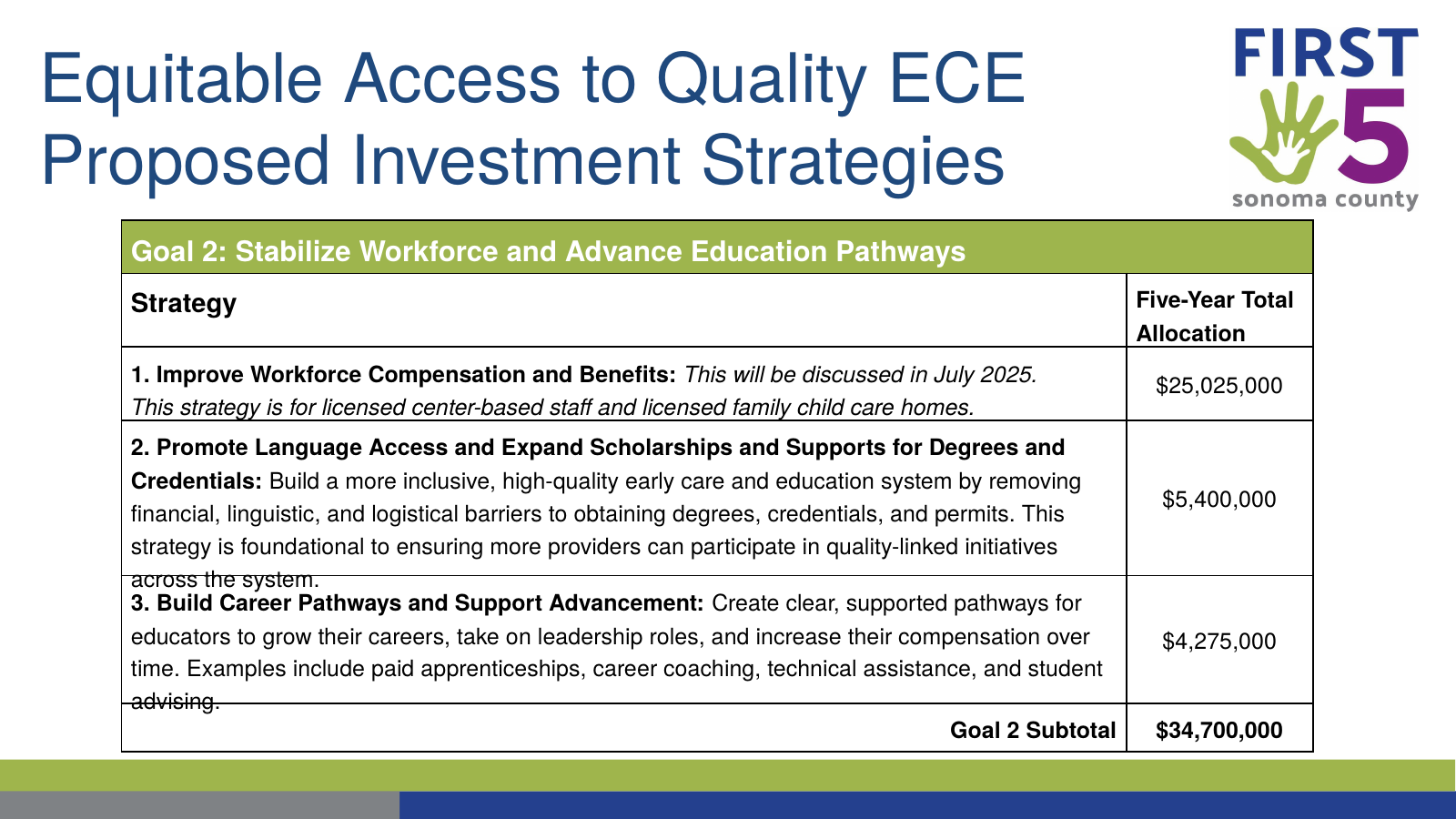

# Equitable Access to Quality ECE Proposed Investment Strategies
| Goal 2: Stabilize Workforce and Advance Education Pathways |  |  |
| --- | --- | --- |
| Strategy |  | Five-Year Total Allocation |
| 1. Improve Workforce Compensation and Benefits: This will be discussed in July 2025. This strategy is for licensed center-based staff and licensed family child care homes. |  | $25,025,000 |
| 2. Promote Language Access and Expand Scholarships and Supports for Degrees and Credentials: Build a more inclusive, high-quality early care and education system by removing financial, linguistic, and logistical barriers to obtaining degrees, credentials, and permits. This strategy is foundational to ensuring more providers can participate in quality-linked initiatives across the system. |  | $5,400,000 |
| 3. Build Career Pathways and Support Advancement: Create clear, supported pathways for educators to grow their careers, take on leadership roles, and increase their compensation over time. Examples include paid apprenticeships, career coaching, technical assistance, and student advising. |  | $4,275,000 |
| Goal 2 Subtotal |  | $34,700,000 |